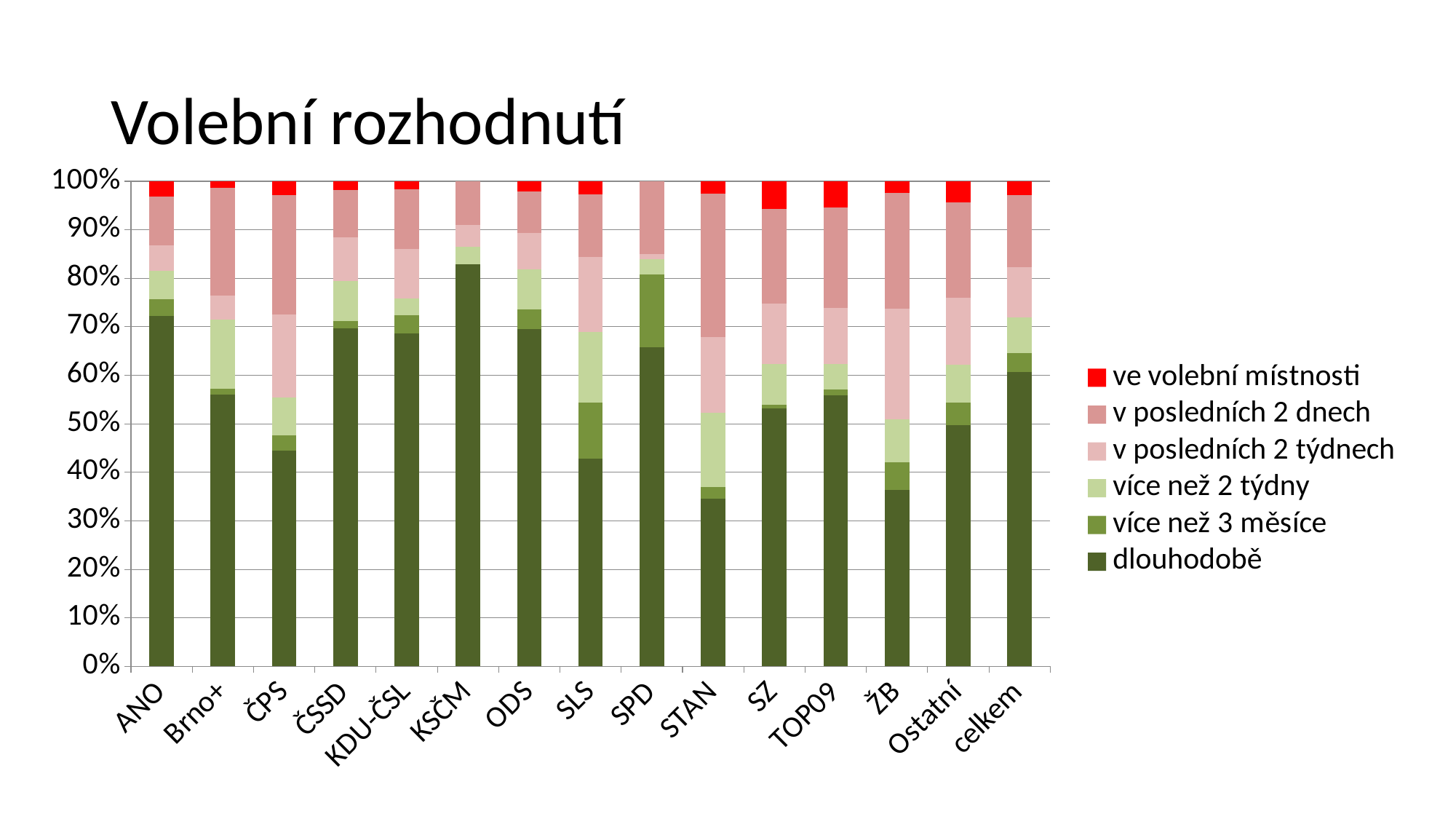

# Volební rozhodnutí

### Chart

| Category | dlouhodobě | více než 3 měsíce | více než 2 týdny | v posledních 2 týdnech | v posledních 2 dnech | ve volební místnosti |
|---|---|---|---|---|---|---|
| ANO | 71.43662394691079 | 3.502132104693649 | 5.795470246218577 | 5.202803638937596 | 9.930036690698845 | 3.078319881327227 |
| Brno+ | 53.08803284532267 | 1.2445256319181057 | 13.44318980709838 | 4.749094285966632 | 21.012749651324537 | 1.27808347639831 |
| ČPS | 44.263532707399314 | 3.1024179232044395 | 7.801829046136784 | 17.059179569996598 | 24.458884043806613 | 2.7859315051265585 |
| ČSSD | 68.82688718075947 | 1.3620298059626945 | 8.23893640074171 | 8.81198642233879 | 9.632125181273409 | 1.8288901044731312 |
| KDU-ČSL | 67.83796479444236 | 3.701045545508447 | 3.5288975049476057 | 10.078747603903732 | 12.165579565737488 | 1.5892143747035459 |
| KSČM | 81.57584120831157 | 0.0 | 3.5521932545036794 | 4.558061782800627 | 8.819721005683347 | 0.0 |
| ODS | 69.48543941771102 | 4.062393366326635 | 8.363923949398622 | 7.483606314592047 | 8.513111035016564 | 2.0915259169551272 |
| SLS | 42.869832980785986 | 11.573107902778576 | 14.468003521990438 | 15.436361281506663 | 12.918011695584406 | 2.7346828311208933 |
| SPD | 64.70174020008002 | 14.738432158063098 | 3.0990390298260095 | 1.0474963026171797 | 14.685398032765681 | 0.0 |
| STAN | 34.51811069996119 | 2.5070562448644407 | 15.278877501303297 | 15.57873123935251 | 29.63607658496437 | 2.481147729554199 |
| SZ | 52.39354763072009 | 0.7407913032145923 | 8.32029939750161 | 12.180461563356078 | 19.215940182632515 | 5.671507677948658 |
| TOP09 | 55.298497496137564 | 1.2735364458347114 | 5.100565288835785 | 11.484436917116025 | 20.522145139004795 | 5.369375044177787 |
| ŽB | 36.11760978126512 | 5.611709687351158 | 8.85832423621926 | 22.702753324611855 | 23.636867924348383 | 2.38351522028533 |
| Ostatní | 49.39612253755698 | 4.486688105836566 | 7.843717223686693 | 13.658761937767455 | 19.503567315029905 | 4.330161246520168 |
| celkem | 60.15078360256141 | 3.859862938880528 | 7.34960753872486 | 10.168056261035174 | 14.80857408448083 | 2.815060777384088 |